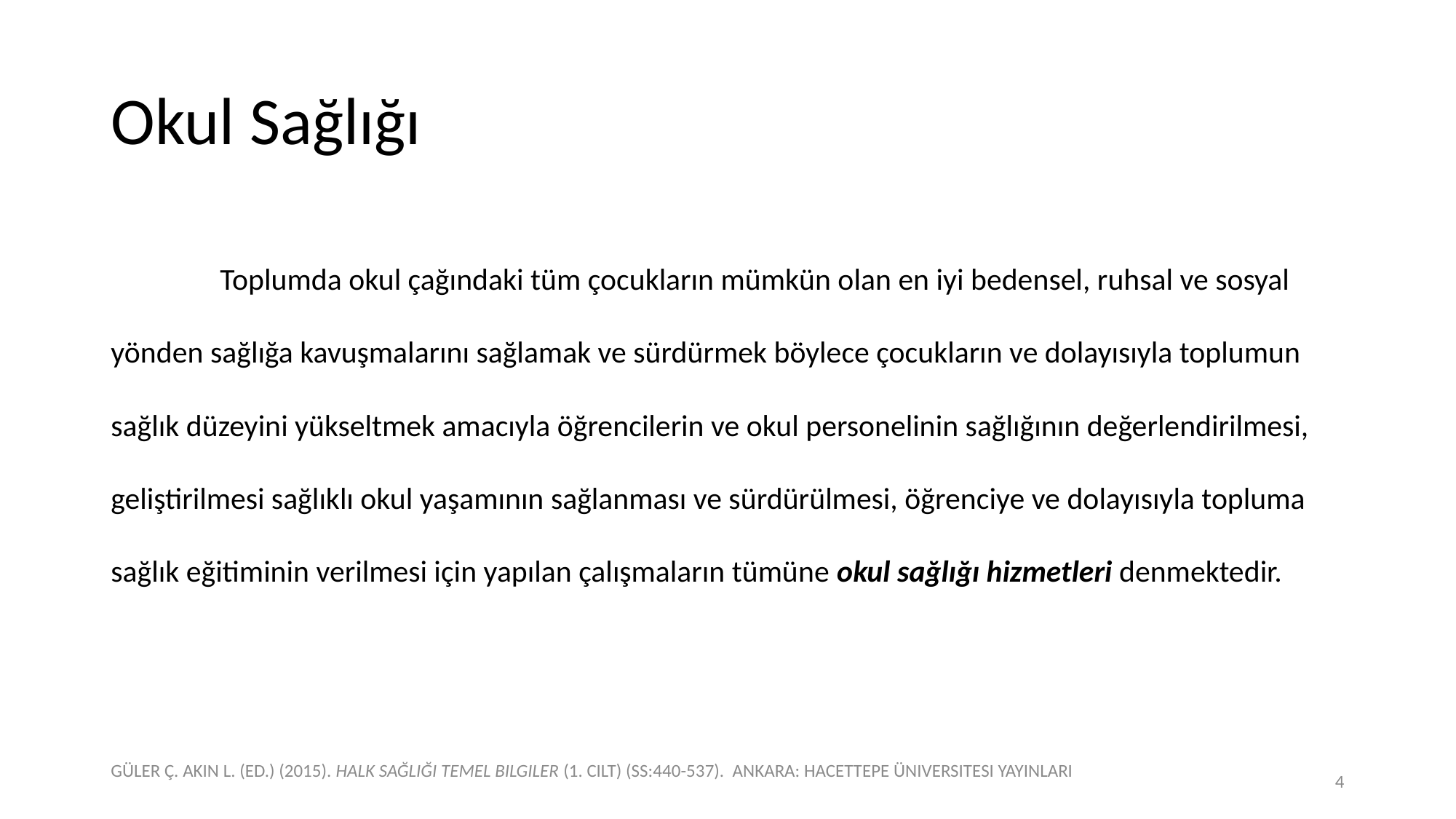

# Okul Sağlığı
	Toplumda okul çağındaki tüm çocukların mümkün olan en iyi bedensel, ruhsal ve sosyal yönden sağlığa kavuşmalarını sağlamak ve sürdürmek böylece çocukların ve dolayısıyla toplumun sağlık düzeyini yükseltmek amacıyla öğrencilerin ve okul personelinin sağlığının değerlendirilmesi, geliştirilmesi sağlıklı okul yaşamının sağlanması ve sürdürülmesi, öğrenciye ve dolayısıyla topluma sağlık eğitiminin verilmesi için yapılan çalışmaların tümüne okul sağlığı hizmetleri denmektedir.

GÜLER Ç. AKIN L. (ED.) (2015). HALK SAĞLIĞI TEMEL BILGILER (1. CILT) (SS:440-537).  ANKARA: HACETTEPE ÜNIVERSITESI YAYINLARI

4